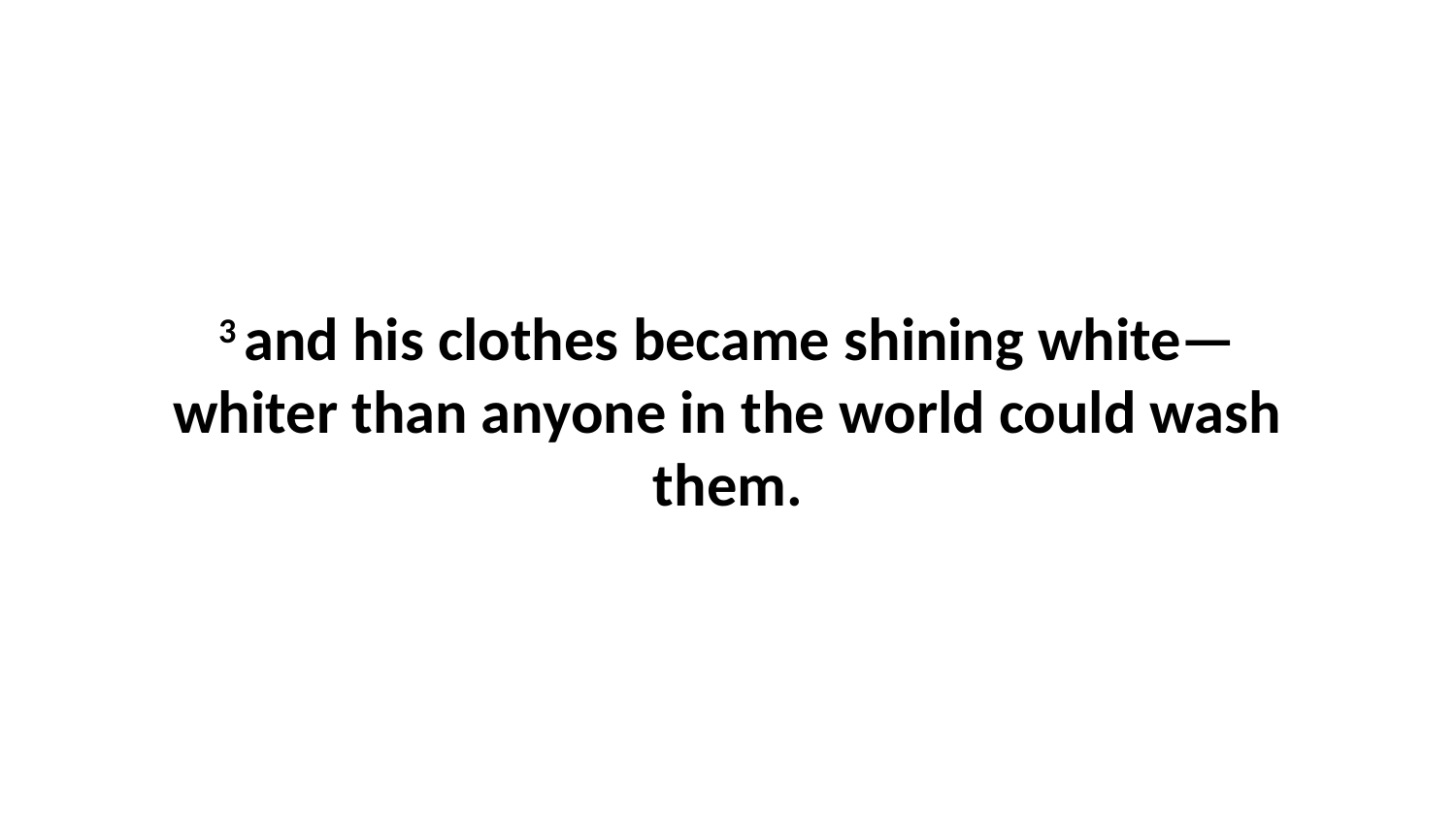

3 and his clothes became shining white—whiter than anyone in the world could wash them.